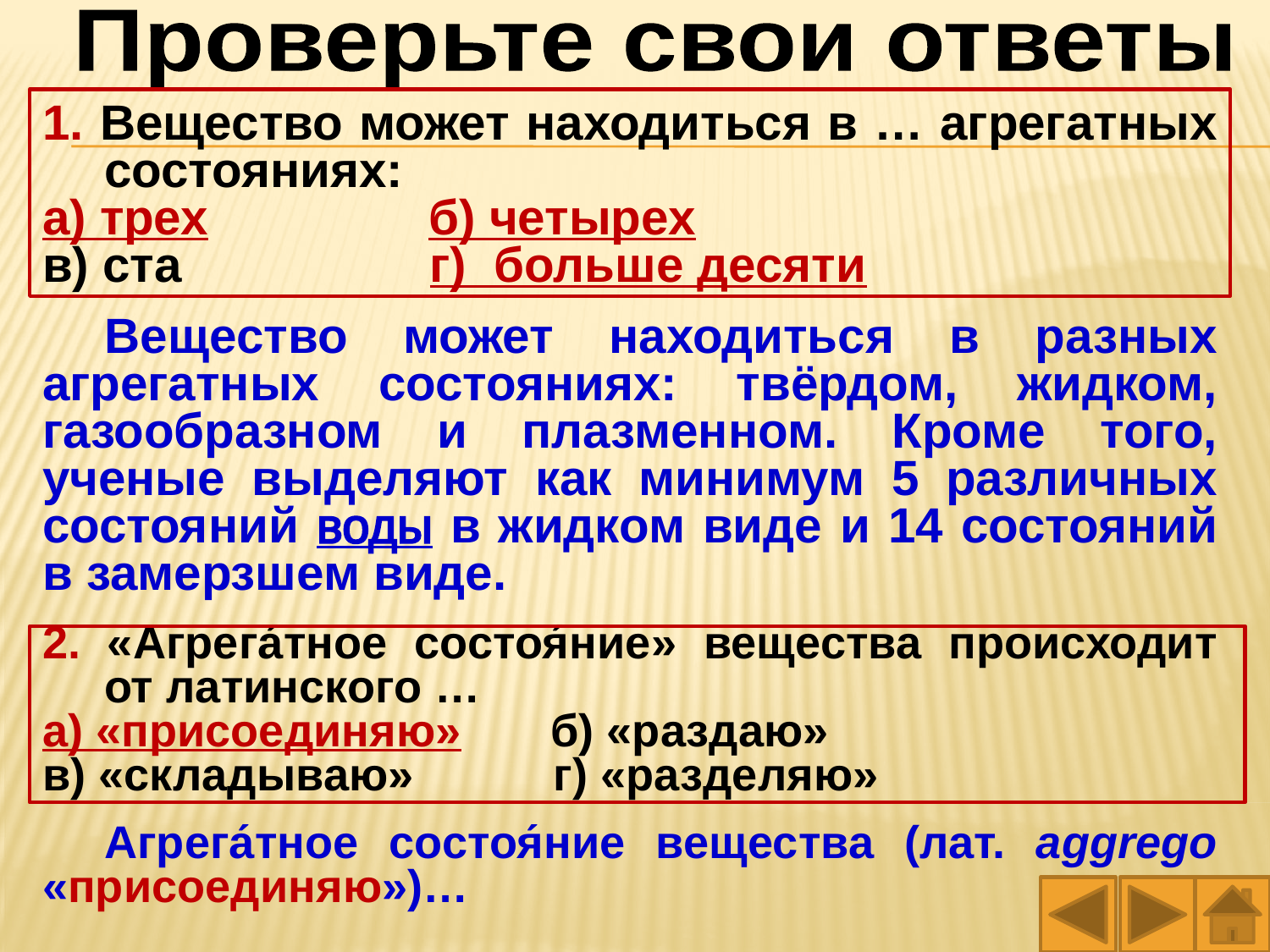

Проверьте свои ответы

1. Вещество может находиться в … агрегатных состояниях:
а) трех                б) четырех
в) ста                  г)  больше десяти

Вещество может находиться в разных агрегатных состояниях: твёрдом, жидком, газообразном и плазменном. Кроме того, ученые выделяют как минимум 5 различных состояний воды в жидком виде и 14 состояний в замерзшем виде.

2. «Агрега́тное состоя́ние» вещества происходит от латинского …
а) «присоединяю»       б) «раздаю»
в) «складываю»           г) «разделяю»

Агрега́тное состоя́ние вещества (лат. aggrego «присоединяю»)…